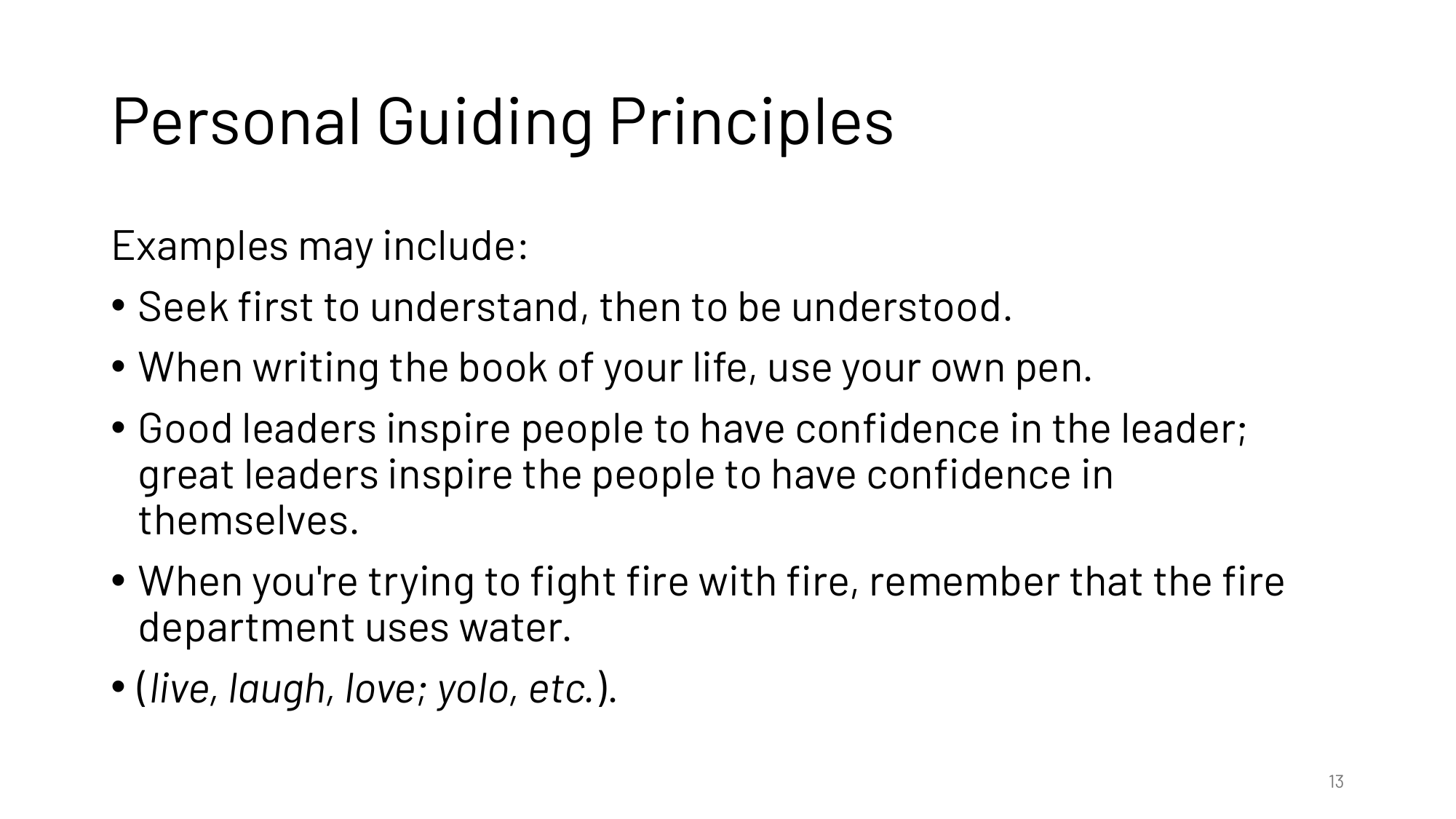

# Personal Guiding Principles
Examples may include:
Seek first to understand, then to be understood.
When writing the book of your life, use your own pen.
Good leaders inspire people to have confidence in the leader; great leaders inspire the people to have confidence in themselves.
When you're trying to fight fire with fire, remember that the fire department uses water.
(live, laugh, love; yolo, etc.).
13